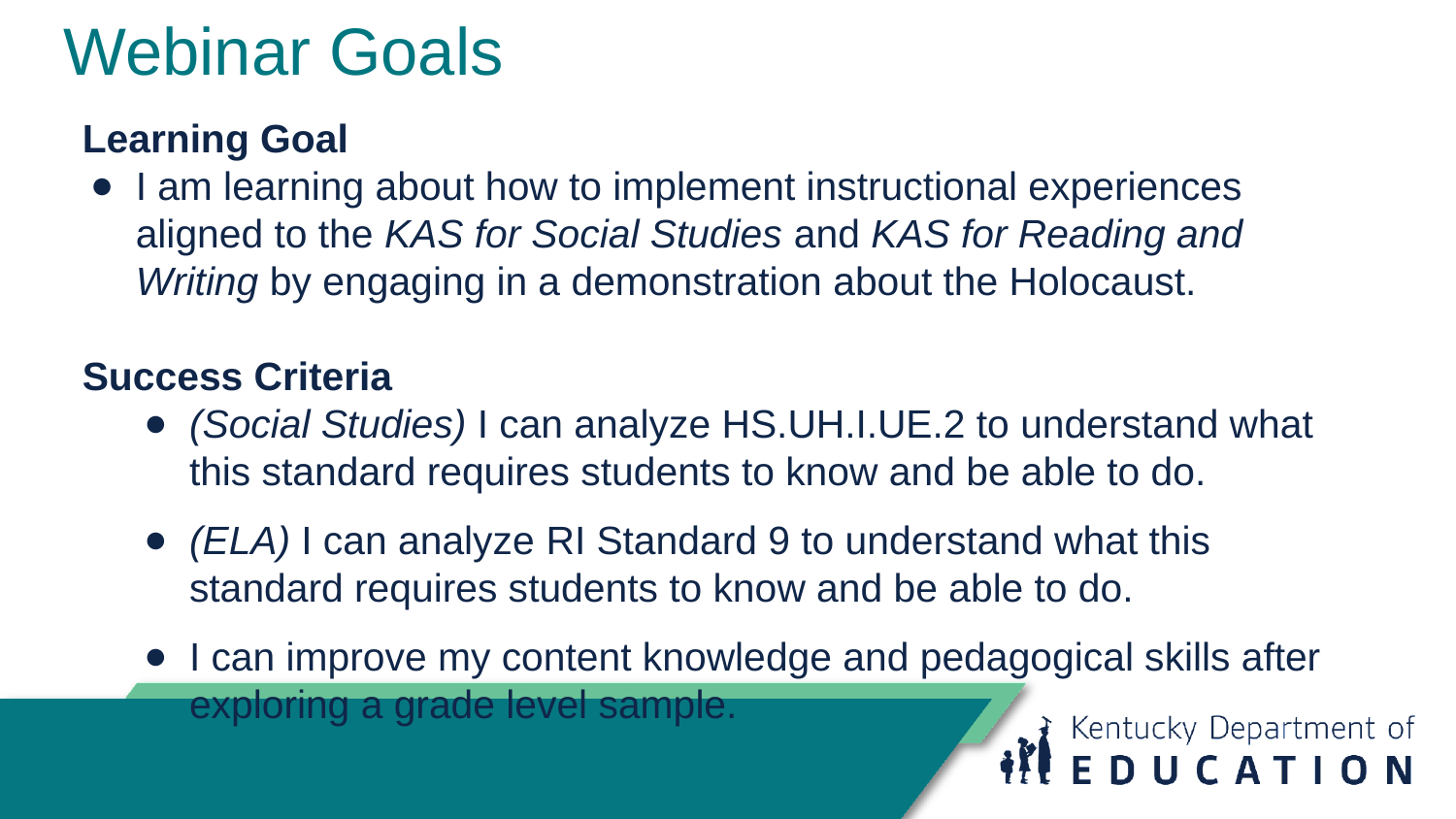

# Webinar Goals
Learning Goal
I am learning about how to implement instructional experiences aligned to the KAS for Social Studies and KAS for Reading and Writing by engaging in a demonstration about the Holocaust.

Success Criteria
(Social Studies) I can analyze HS.UH.I.UE.2 to understand what this standard requires students to know and be able to do.

(ELA) I can analyze RI Standard 9 to understand what this standard requires students to know and be able to do.

I can improve my content knowledge and pedagogical skills after exploring a grade level sample.